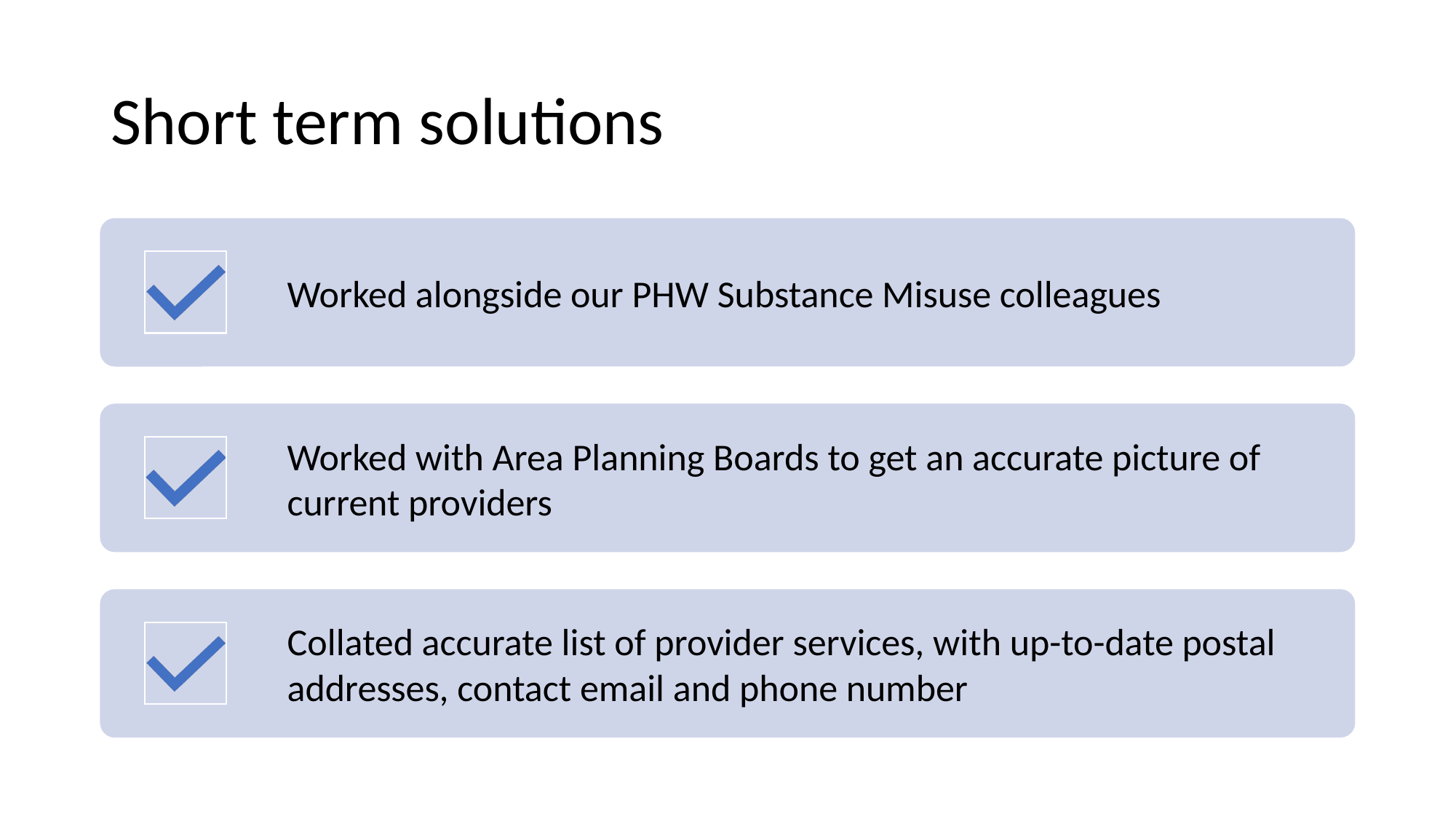

# Short term solutions
Worked alongside our PHW Substance Misuse colleagues
Worked with Area Planning Boards to get an accurate picture of current providers
Collated accurate list of provider services, with up-to-date postal addresses, contact email and phone number